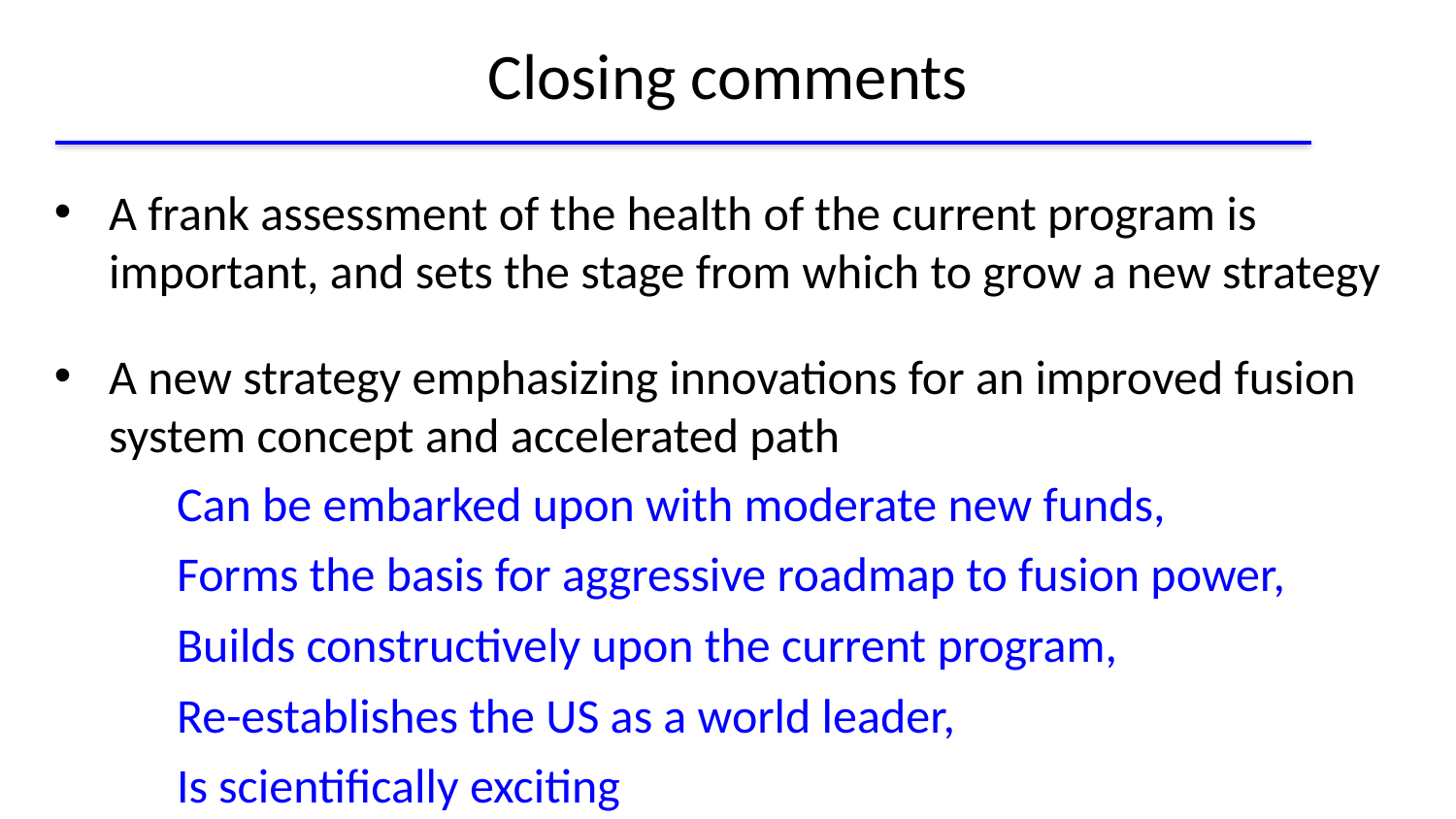

# Closing comments
A frank assessment of the health of the current program is important, and sets the stage from which to grow a new strategy
A new strategy emphasizing innovations for an improved fusion system concept and accelerated path
Can be embarked upon with moderate new funds,
Forms the basis for aggressive roadmap to fusion power,
Builds constructively upon the current program,
Re-establishes the US as a world leader,
Is scientifically exciting